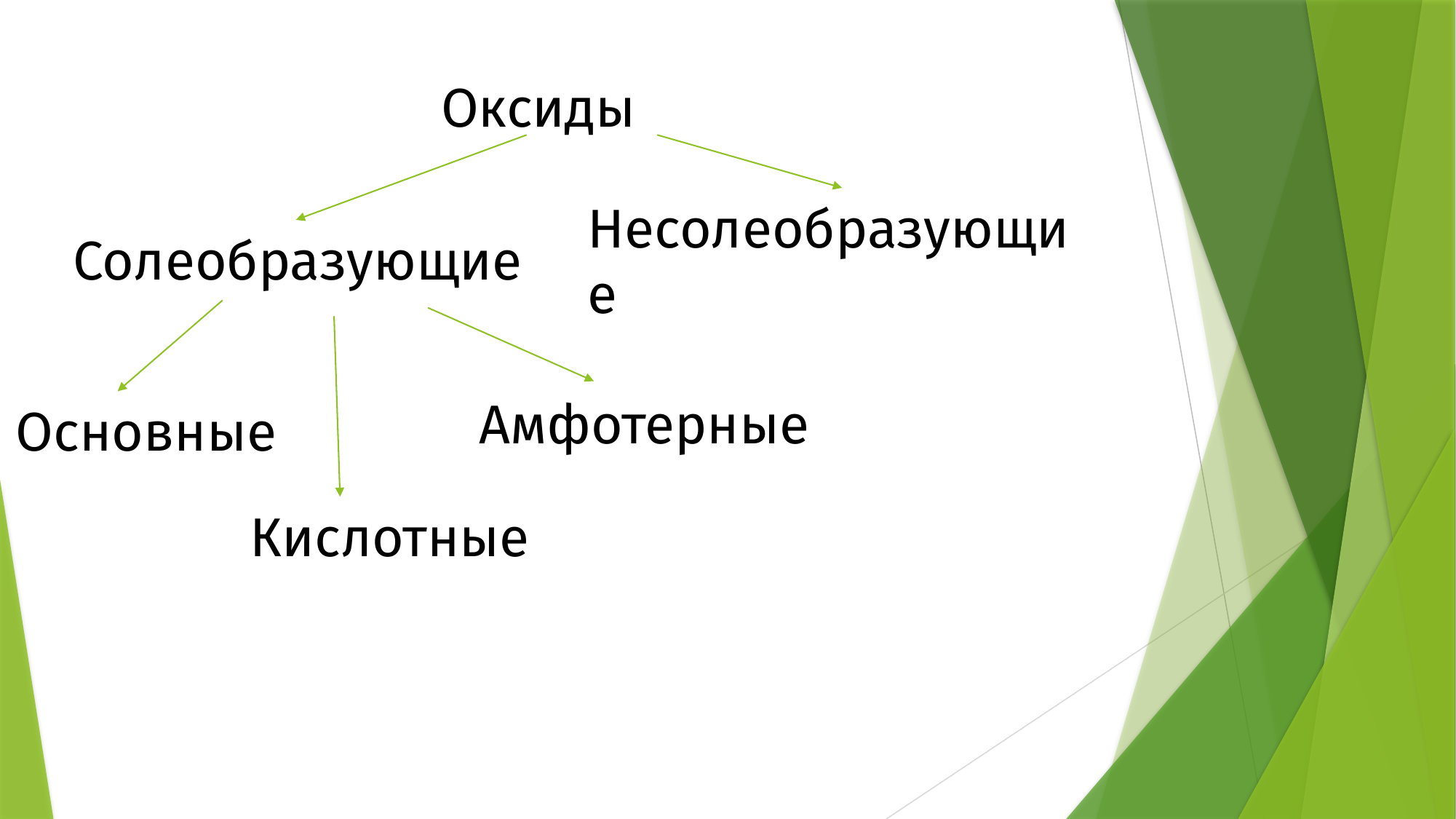

# Оксиды

Несолеобразующие

Солеобразующие
Амфотерные
Основные
Кислотные